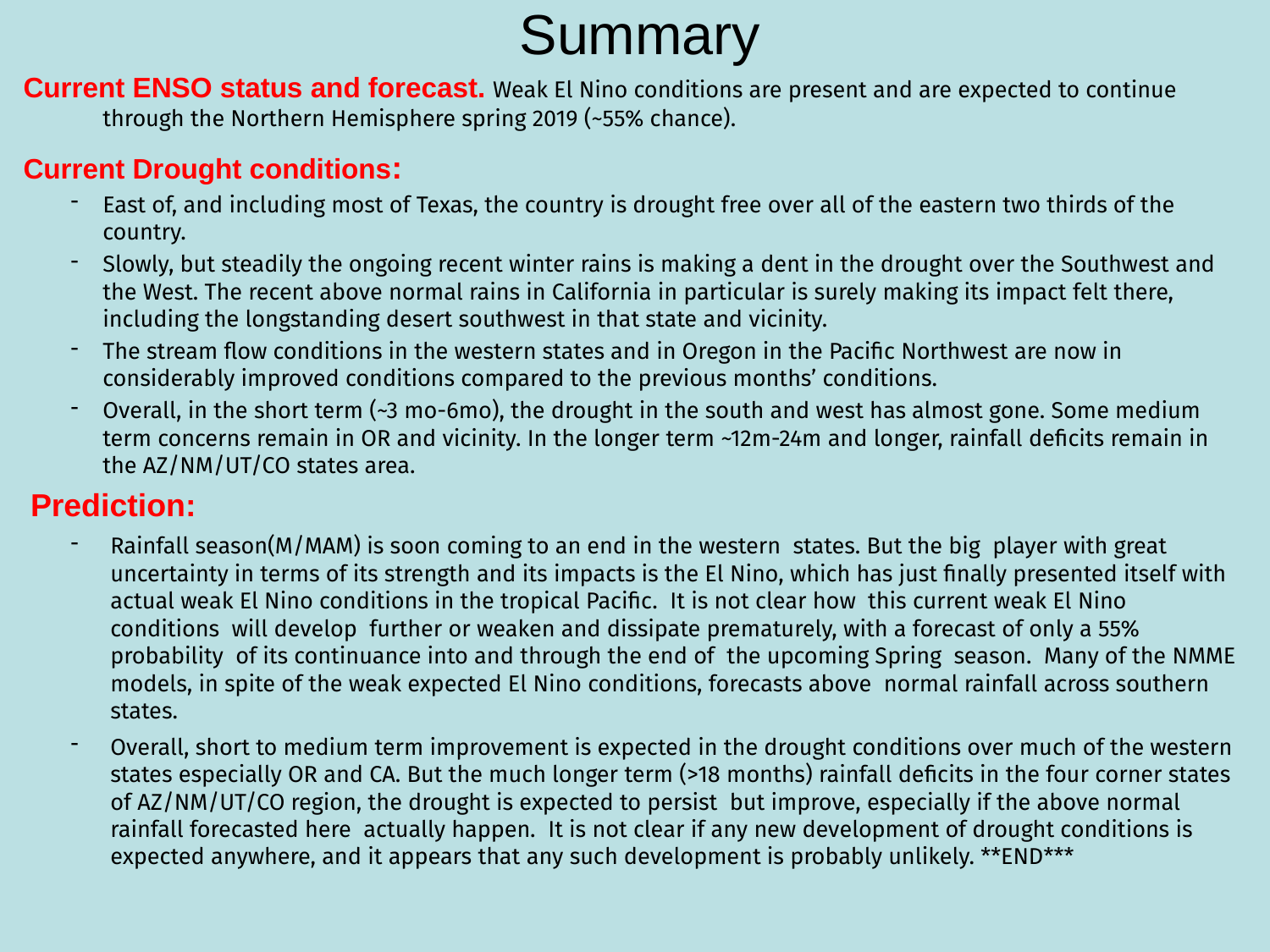

# Summary
Current ENSO status and forecast. Weak El Nino conditions are present and are expected to continue through the Northern Hemisphere spring 2019 (~55% chance).
Current Drought conditions:
East of, and including most of Texas, the country is drought free over all of the eastern two thirds of the country.
Slowly, but steadily the ongoing recent winter rains is making a dent in the drought over the Southwest and the West. The recent above normal rains in California in particular is surely making its impact felt there, including the longstanding desert southwest in that state and vicinity.
The stream flow conditions in the western states and in Oregon in the Pacific Northwest are now in considerably improved conditions compared to the previous months’ conditions.
Overall, in the short term (~3 mo-6mo), the drought in the south and west has almost gone. Some medium term concerns remain in OR and vicinity. In the longer term ~12m-24m and longer, rainfall deficits remain in the AZ/NM/UT/CO states area.
Prediction:
Rainfall season(M/MAM) is soon coming to an end in the western  states. But the big  player with great uncertainty in terms of its strength and its impacts is the El Nino, which has just finally presented itself with actual weak El Nino conditions in the tropical Pacific.  It is not clear how  this current weak El Nino conditions  will develop  further or weaken and dissipate prematurely, with a forecast of only a 55% probability  of its continuance into and through the end of  the upcoming Spring  season.  Many of the NMME models, in spite of the weak expected El Nino conditions, forecasts above  normal rainfall across southern states.
Overall, short to medium term improvement is expected in the drought conditions over much of the western states especially OR and CA. But the much longer term (>18 months) rainfall deficits in the four corner states of AZ/NM/UT/CO region, the drought is expected to persist  but improve, especially if the above normal rainfall forecasted here  actually happen.  It is not clear if any new development of drought conditions is expected anywhere, and it appears that any such development is probably unlikely. **END***